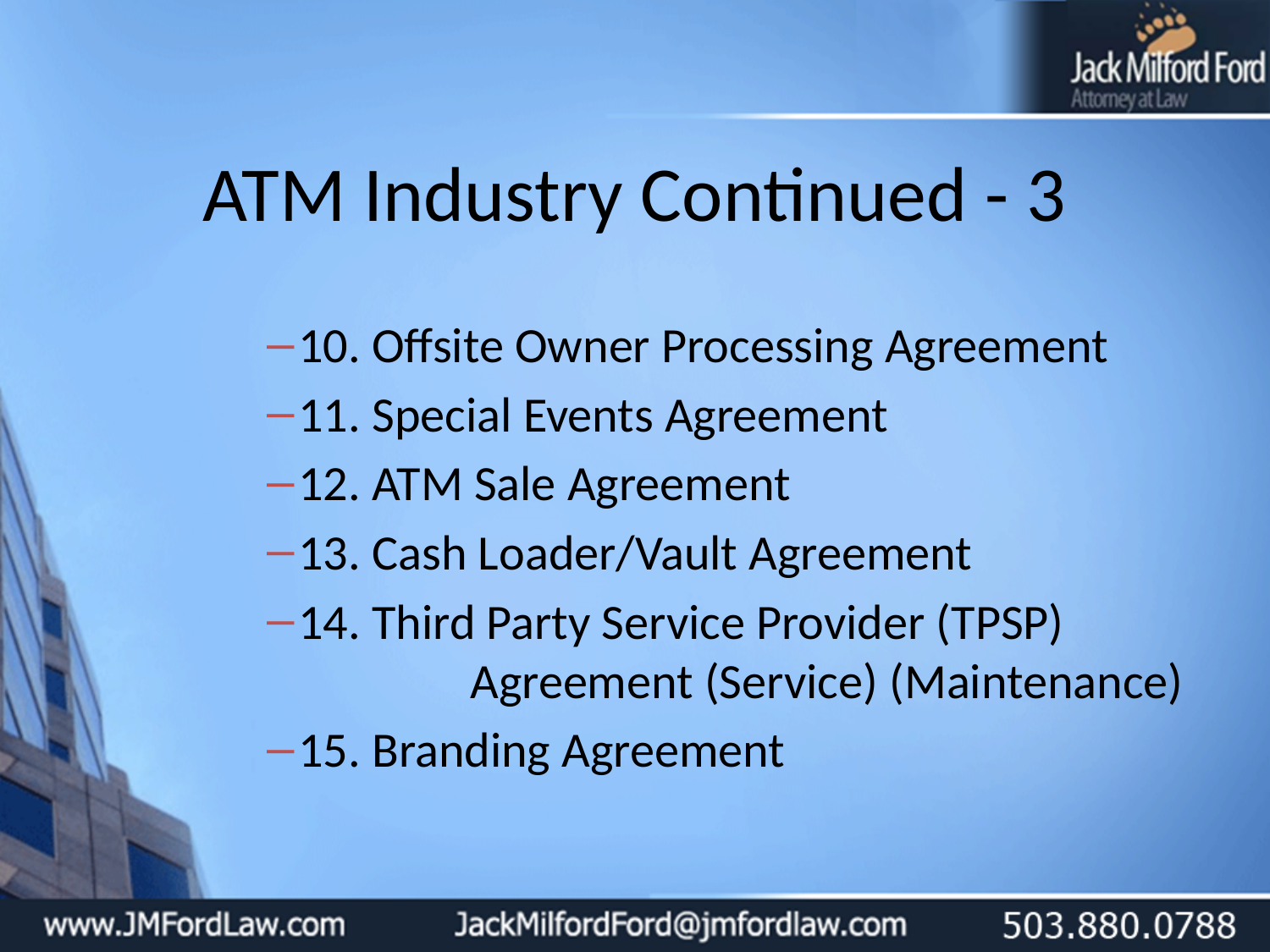

# ATM Industry Continued - 3
10. Offsite Owner Processing Agreement
11. Special Events Agreement
12. ATM Sale Agreement
13. Cash Loader/Vault Agreement
14. Third Party Service Provider (TPSP) 	 	    Agreement (Service) (Maintenance)
15. Branding Agreement